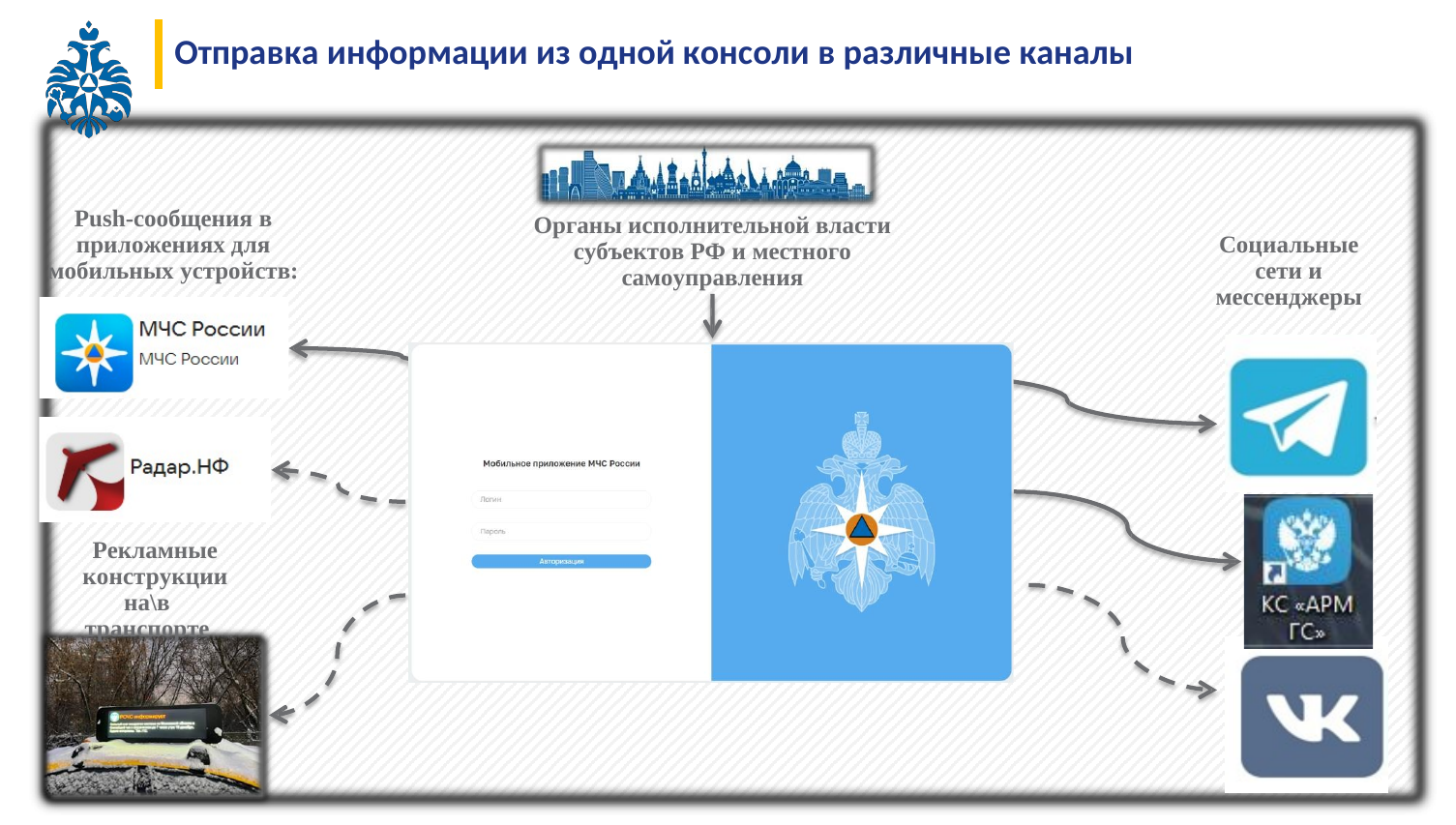

Отправка информации из одной консоли в различные каналы

Push-сообщения в приложениях для мобильных устройств:
Органы исполнительной власти субъектов РФ и местного самоуправления
Социальные сети и мессенджеры

Рекламные конструкции
на\в транспорте